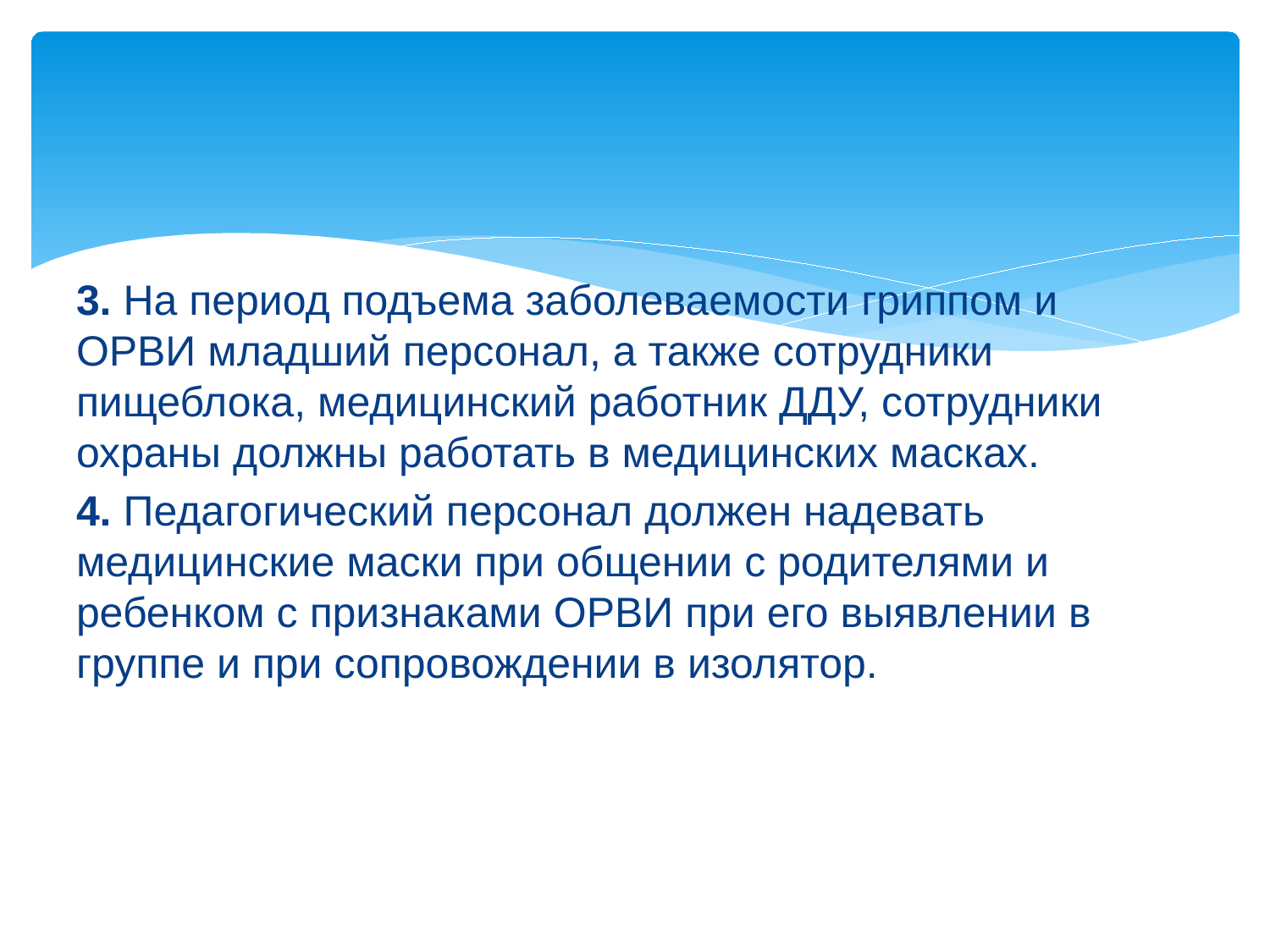

3. На период подъема заболеваемости гриппом и ОРВИ младший персонал, а также сотрудники пищеблока, медицинский работник ДДУ, сотрудники охраны должны работать в медицинских масках.
4. Педагогический персонал должен надевать медицинские маски при общении с родителями и ребенком с признаками ОРВИ при его выявлении в группе и при сопровождении в изолятор.